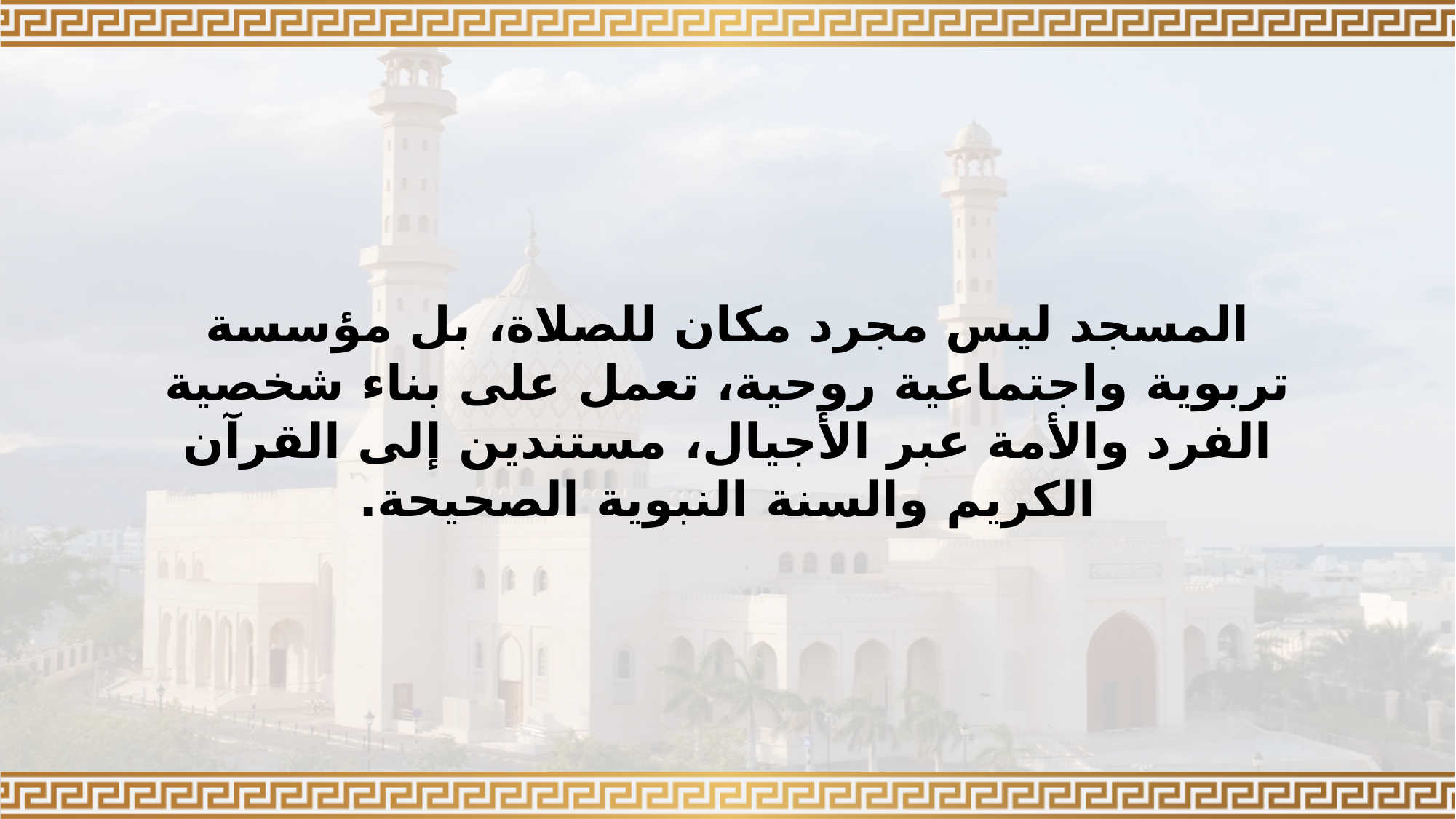

المسجد ليس مجرد مكان للصلاة، بل مؤسسة تربوية واجتماعية روحية، تعمل على بناء شخصية الفرد والأمة عبر الأجيال، مستندين إلى القرآن الكريم والسنة النبوية الصحيحة.